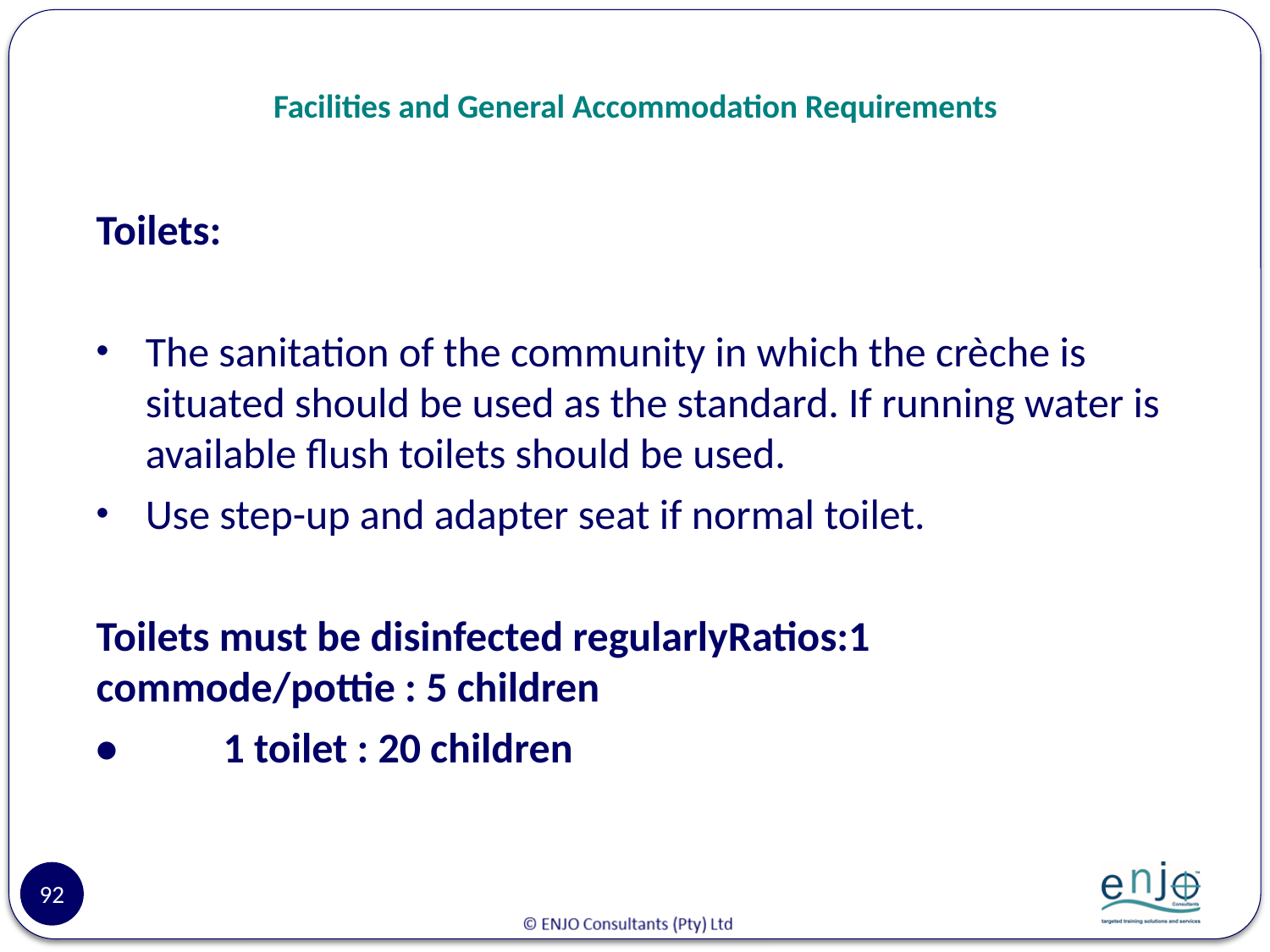

# Facilities and General Accommodation Requirements
Toilets:

The sanitation of the community in which the crèche is situated should be used as the standard. If running water is available flush toilets should be used.
Use step-up and adapter seat if normal toilet.

Toilets must be disinfected regularlyRatios:1 commode/pottie : 5 children
•	1 toilet : 20 children

92